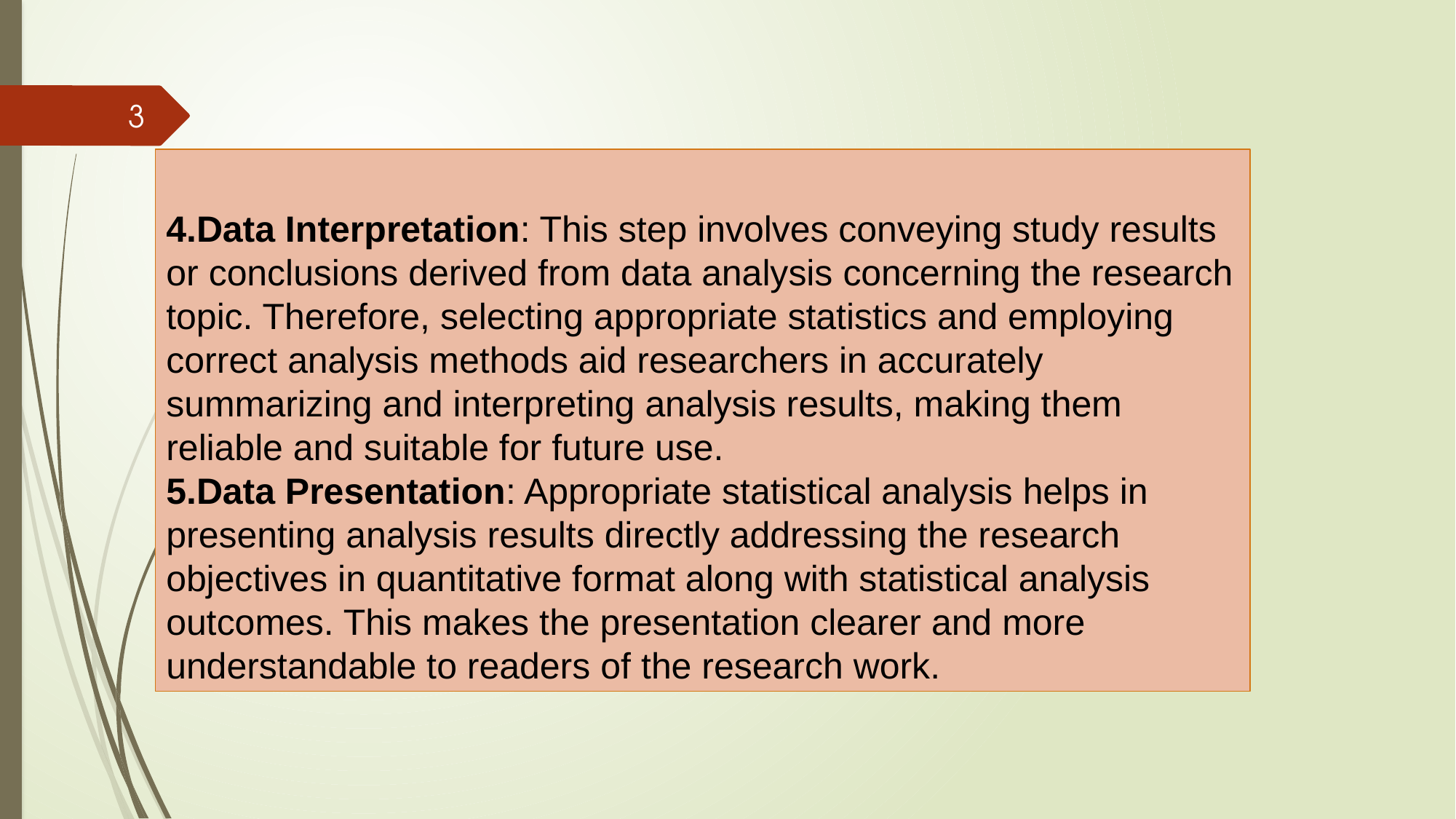

3

Data Interpretation: This step involves conveying study results or conclusions derived from data analysis concerning the research topic. Therefore, selecting appropriate statistics and employing correct analysis methods aid researchers in accurately summarizing and interpreting analysis results, making them reliable and suitable for future use.
Data Presentation: Appropriate statistical analysis helps in presenting analysis results directly addressing the research objectives in quantitative format along with statistical analysis outcomes. This makes the presentation clearer and more understandable to readers of the research work.